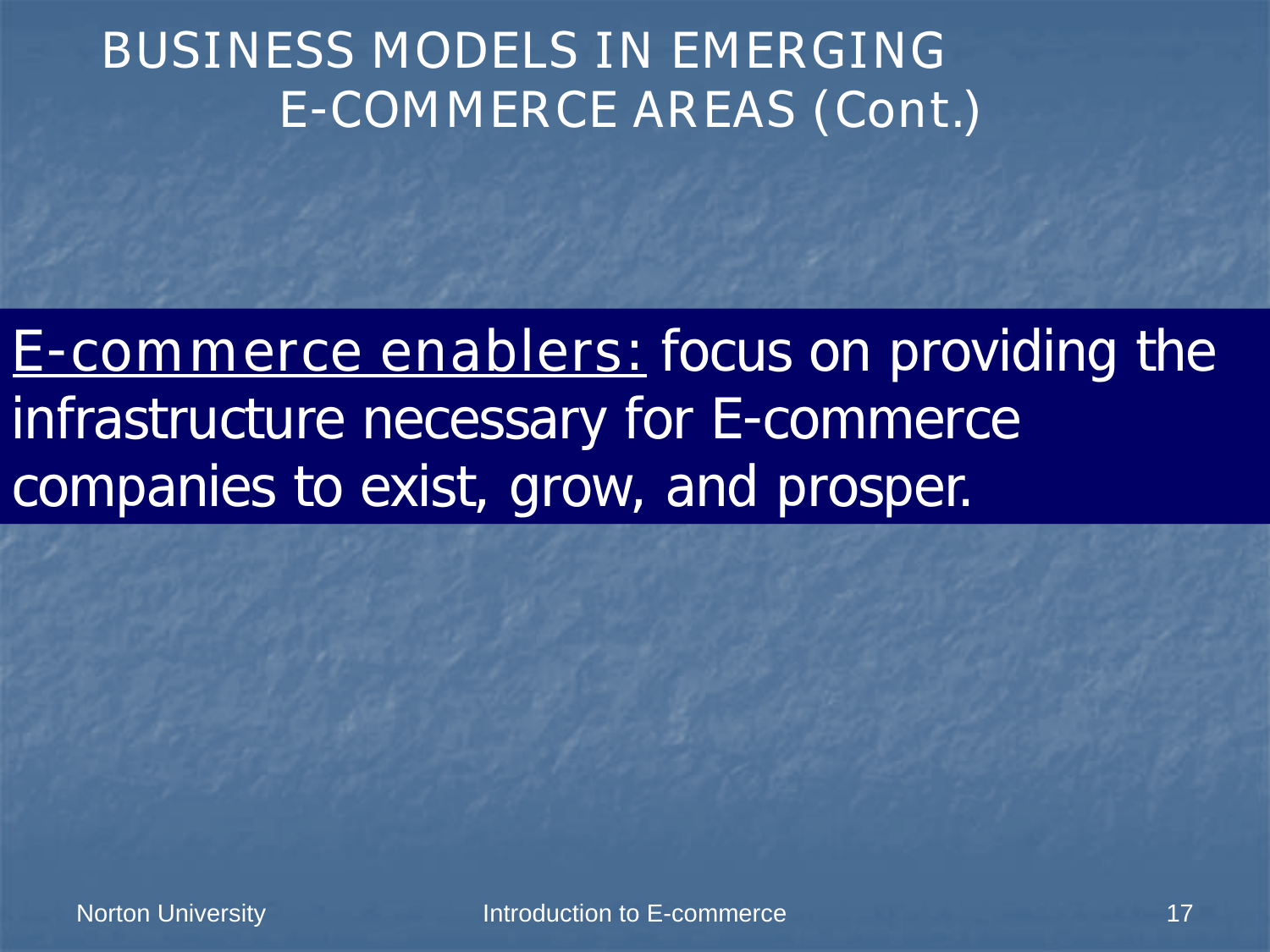

BUSINESS MODELS IN EMERGING                E-COMMERCE AREAS (Cont.)
E-commerce enablers: focus on providing the infrastructure necessary for E-commerce companies to exist, grow, and prosper.
Norton University
Introduction to E-commerce
17